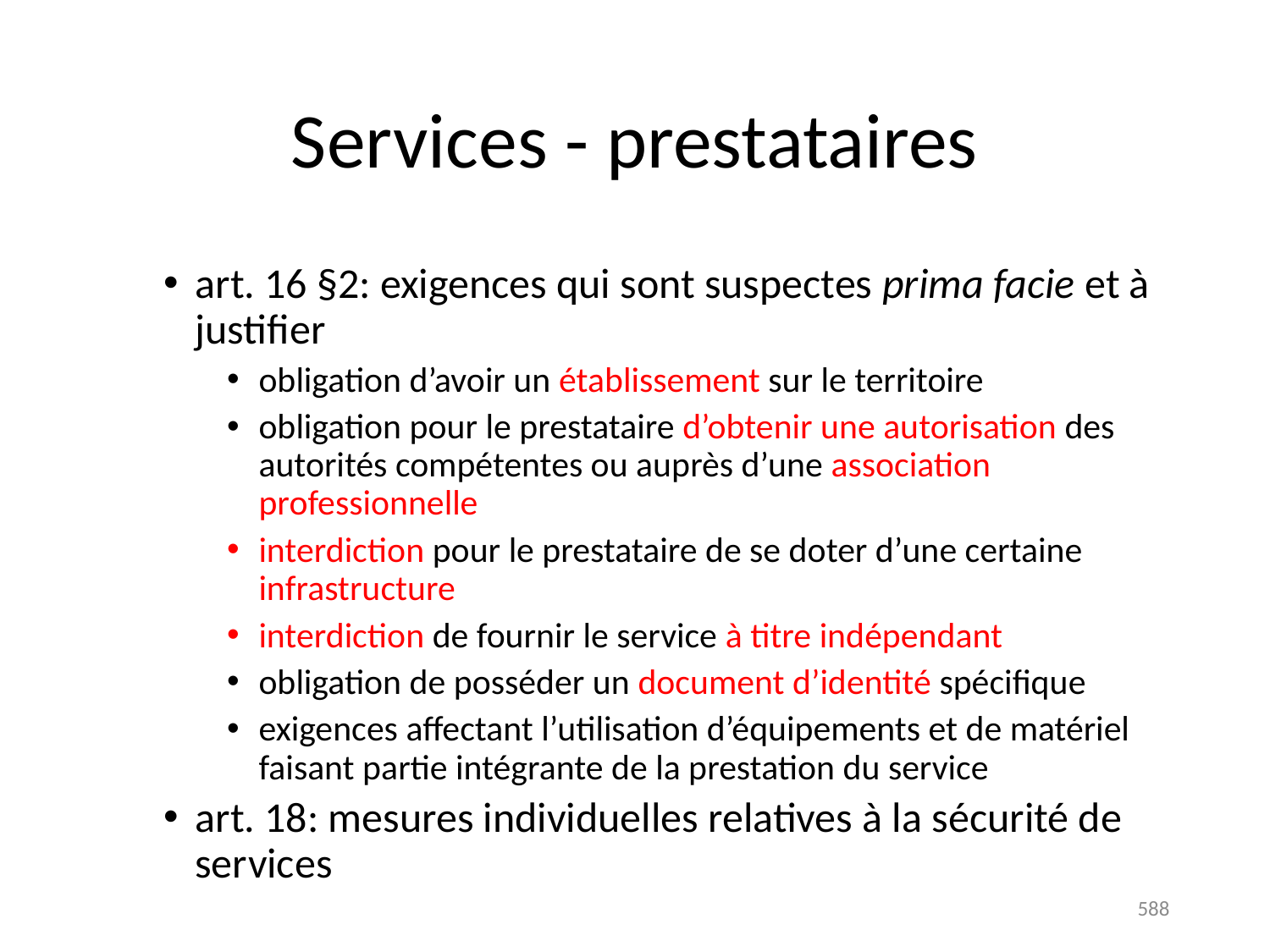

# Services - prestataires
art. 16 §2: exigences qui sont suspectes prima facie et à justifier
obligation d’avoir un établissement sur le territoire
obligation pour le prestataire d’obtenir une autorisation des autorités compétentes ou auprès d’une association professionnelle
interdiction pour le prestataire de se doter d’une certaine infrastructure
interdiction de fournir le service à titre indépendant
obligation de posséder un document d’identité spécifique
exigences affectant l’utilisation d’équipements et de matériel faisant partie intégrante de la prestation du service
art. 18: mesures individuelles relatives à la sécurité de services
588